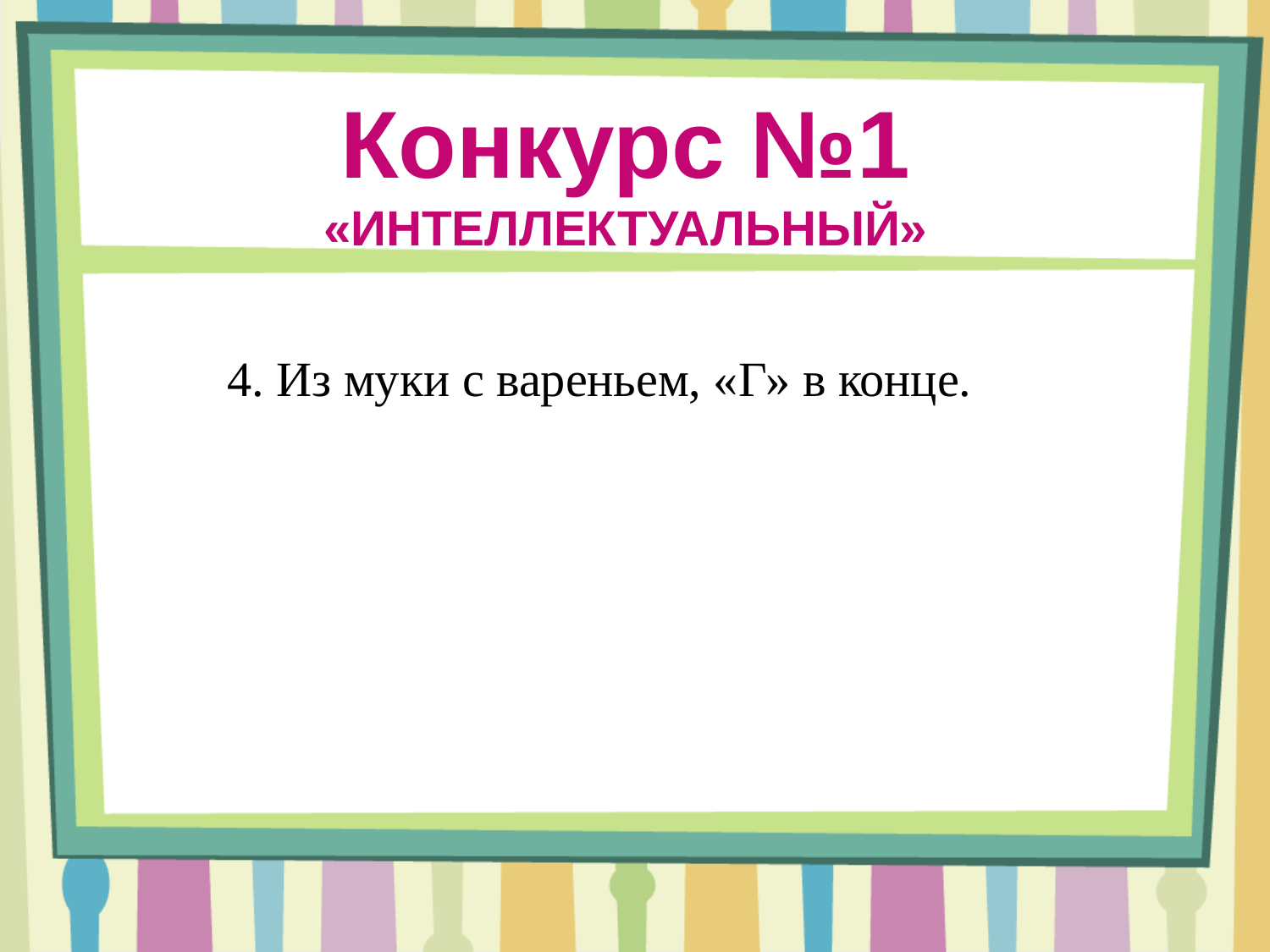

Конкурс №1
«ИНТЕЛЛЕКТУАЛЬНЫЙ»
4. Из муки с вареньем, «Г» в конце.